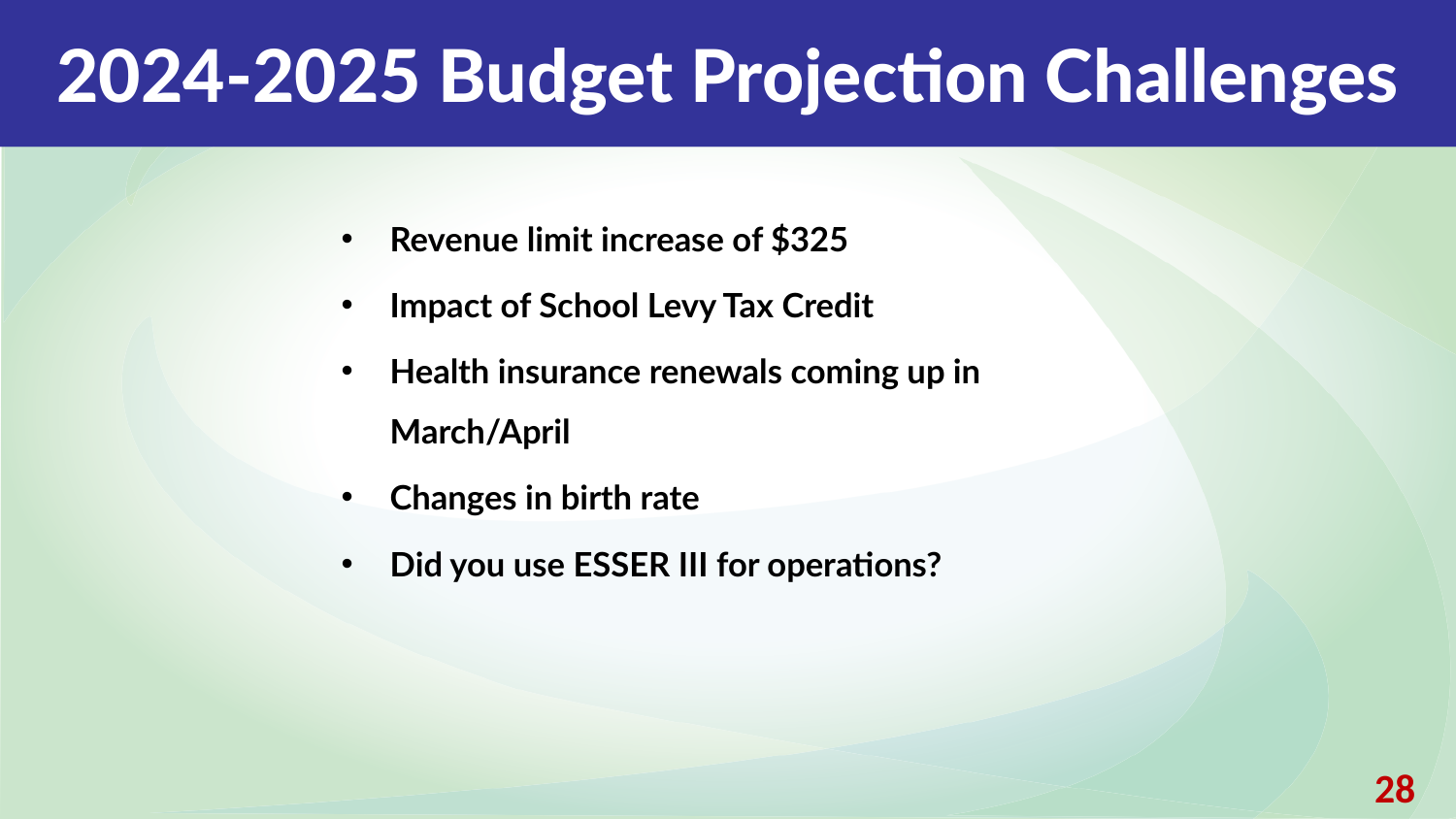

2024-2025 Budget Projection Challenges
Revenue limit increase of $325
Impact of School Levy Tax Credit
Health insurance renewals coming up in March/April
Changes in birth rate
Did you use ESSER III for operations?